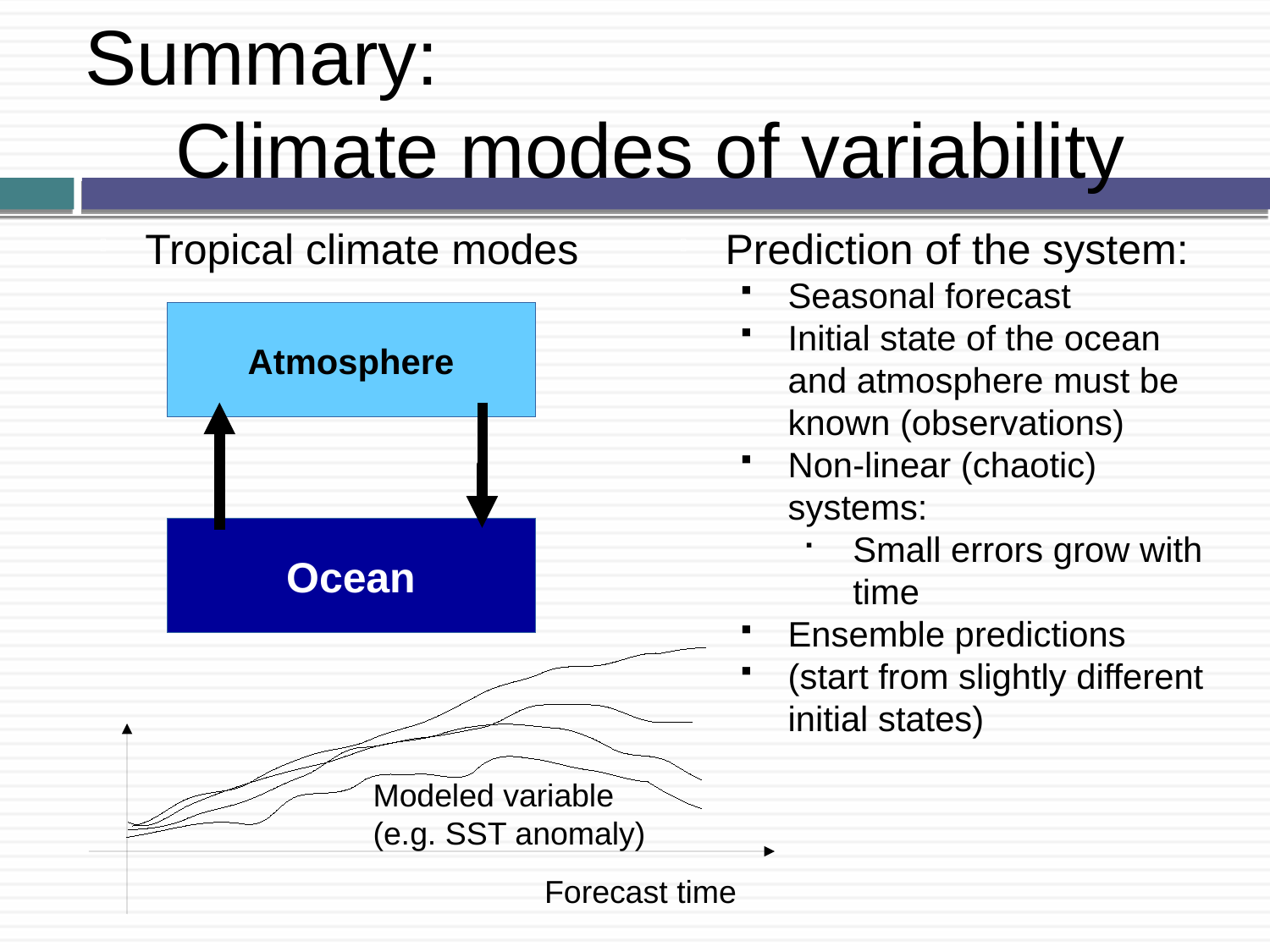

Summary:
Climate modes of variability
Tropical climate modes
Prediction of the system:
Seasonal forecast
Initial state of the ocean and atmosphere must be known (observations)
Non-linear (chaotic) systems:
Small errors grow with time
Ensemble predictions
(start from slightly different initial states)
Atmosphere

Ocean

Modeled variable
(e.g. SST anomaly)

Forecast time